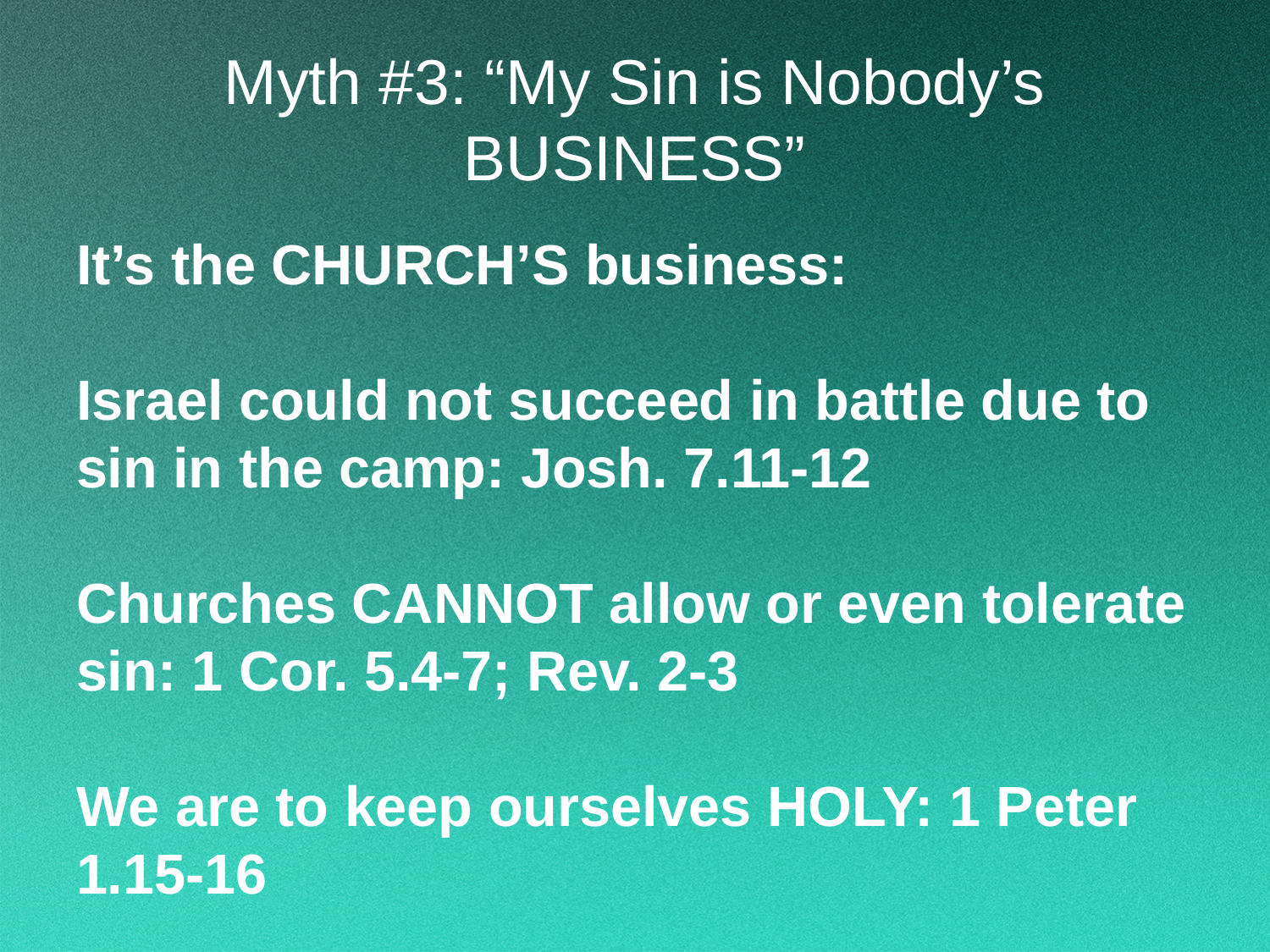

# Myth #3: “My Sin is Nobody’s BUSINESS”
It’s the CHURCH’S business:

Israel could not succeed in battle due to sin in the camp: Josh. 7.11-12

Churches CANNOT allow or even tolerate sin: 1 Cor. 5.4-7; Rev. 2-3

We are to keep ourselves HOLY: 1 Peter 1.15-16